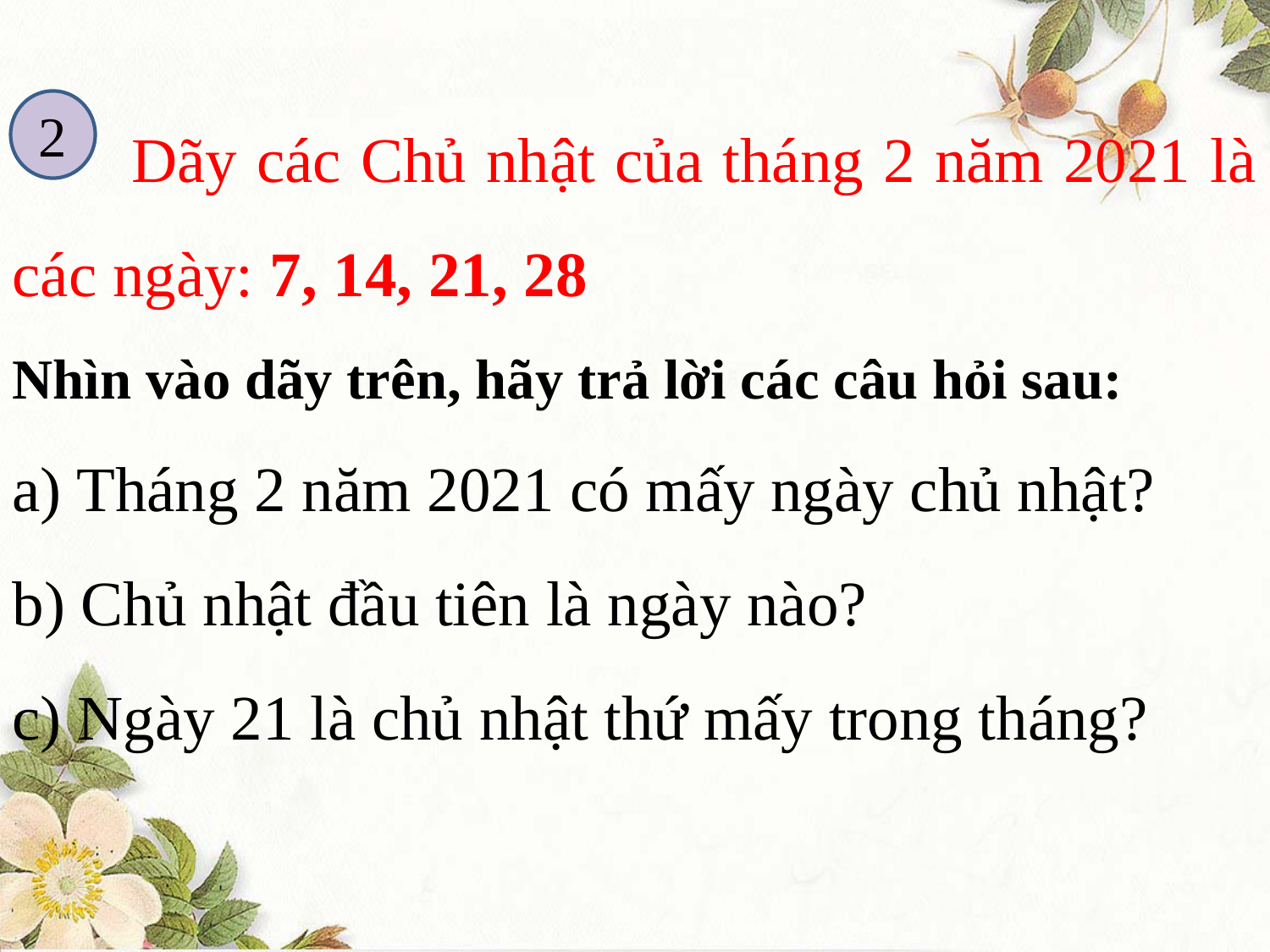

Dãy các Chủ nhật của tháng 2 năm 2021 là các ngày: 7, 14, 21, 28
Nhìn vào dãy trên, hãy trả lời các câu hỏi sau:
a) Tháng 2 năm 2021 có mấy ngày chủ nhật?
b) Chủ nhật đầu tiên là ngày nào?
c) Ngày 21 là chủ nhật thứ mấy trong tháng?
2